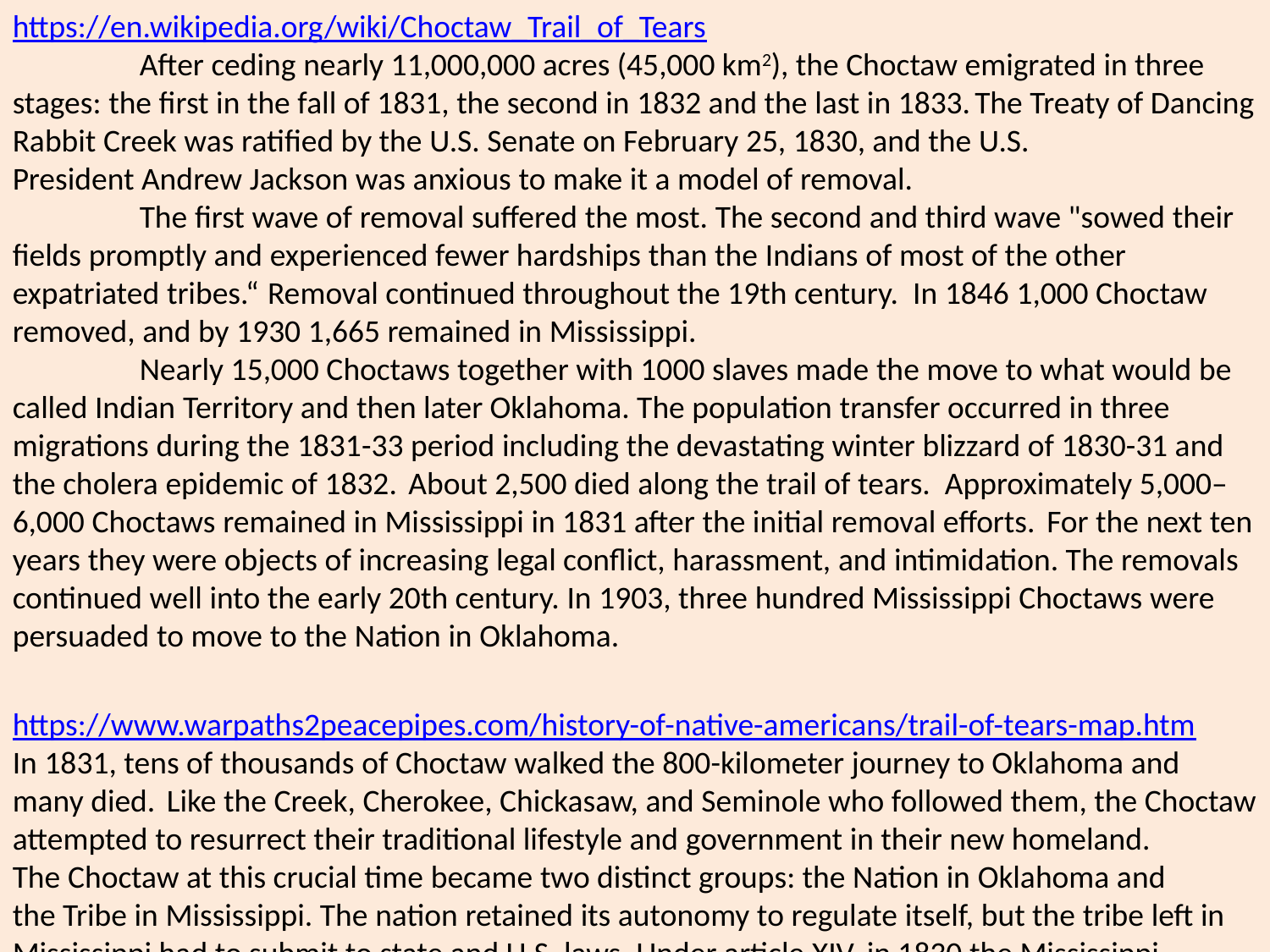

https://en.wikipedia.org/wiki/Choctaw_Trail_of_Tears
	After ceding nearly 11,000,000 acres (45,000 km2), the Choctaw emigrated in three stages: the first in the fall of 1831, the second in 1832 and the last in 1833. The Treaty of Dancing Rabbit Creek was ratified by the U.S. Senate on February 25, 1830, and the U.S. President Andrew Jackson was anxious to make it a model of removal.
	The first wave of removal suffered the most. The second and third wave "sowed their fields promptly and experienced fewer hardships than the Indians of most of the other expatriated tribes.“  Removal continued throughout the 19th century.  In 1846 1,000 Choctaw removed, and by 1930 1,665 remained in Mississippi.
	Nearly 15,000 Choctaws together with 1000 slaves made the move to what would be called Indian Territory and then later Oklahoma. The population transfer occurred in three migrations during the 1831-33 period including the devastating winter blizzard of 1830-31 and the cholera epidemic of 1832.  About 2,500 died along the trail of tears.  Approximately 5,000–6,000 Choctaws remained in Mississippi in 1831 after the initial removal efforts.  For the next ten years they were objects of increasing legal conflict, harassment, and intimidation. The removals continued well into the early 20th century. In 1903, three hundred Mississippi Choctaws were persuaded to move to the Nation in Oklahoma.
https://www.warpaths2peacepipes.com/history-of-native-americans/trail-of-tears-map.htm
In 1831, tens of thousands of Choctaw walked the 800-kilometer journey to Oklahoma and many died.  Like the Creek, Cherokee, Chickasaw, and Seminole who followed them, the Choctaw attempted to resurrect their traditional lifestyle and government in their new homeland.
The Choctaw at this crucial time became two distinct groups: the Nation in Oklahoma and the Tribe in Mississippi. The nation retained its autonomy to regulate itself, but the tribe left in Mississippi had to submit to state and U.S. laws. Under article XIV, in 1830 the Mississippi Choctaws became the first major non-European ethnic group to gain U.S. citizenship.  The Choctaw sought to elect a representative to the U.S. House of Representatives.
The following terms of the treaty were:
1. Perpetual peace and friendship.
2. Lands (in what is now Oklahoma) west of the Mississippi River to be conveyed to the Choctaw Nation.
3. Lands east of the Mississippi River to be ceded and removal to begin in 1831 and end in 1833.
4. Autonomy of the Choctaw Nation (in Oklahoma) and descendants to be secured from laws of U.S. states and territories forever.
5. U.S. will serve as protectorate of the Choctaw Nation.
6. Choctaw or party of Choctaws part of violent acts against the U.S. citizens or property will be delivered to the U.S. authorities.
7. Offenses against Choctaws and their property by U.S. citizens and other tribes will be examined and every possible degree of justice applied.
8. No harboring of U.S. fugitives with all expenses to capture him or her paid by the U.S.
9. Persons ordered from Choctaw Nation.
10. Traders require a written permit.
John Eaton was a close personal friend of Andrew Jackson. He was Secretary of War for the Jackson administration. Painted 1873 by Robert Weir.
11. Navigable streams will be free for Choctaws, U.S. post-offices will be established in the Choctaw Nation, and U.S. military posts and roads may be created.
12. Intruders will be removed from the Choctaw Nation. U.S. citizens stealing Choctaw property shall be returned and offender punished. Choctaw offending U.S. laws shall be given a fair and impartial trial.
13. U.S. agent appointed to the Choctaws every four years.
14. Choctaws may become U.S. citizens and are entitled to 640 acres (2.6 km2) of land (in Mississippi) with additional land for children.
15. Lands granted to the Choctaw chiefs (Greenwood LeFlore, Musholatubbee, and Nittucachee) with annuities granted to each of them.
16. Transportation in wagons and steamboats will be provided at the costs of the U.S. Ample food will be provided during the removal and 12 months after reaching the new homes. Reimbursements will be provided for cattle left in Mississippi Territory.
17. Annuities to Choctaws to continue from other treaties. Additional payments after removal.
18. Choctaw Country to be surveyed
19. Lands granted to I. Garland, Colonel Robert Cole, Tuppanahomer, John Pytchlynn, Charles Juzan, Johokebetubbe, Eaychahobia, and Ofehoma.
20. Improve the Choctaw condition with Education. Provide tools, weapons, and steel.
21. Choctaw Warriors who marched and fought in the army of U.S. General Wayne during the American Revolution and Northwest Indian War will receive an annuity.
22. Choctaw delegate on the floor of the U.S. House of Representatives.